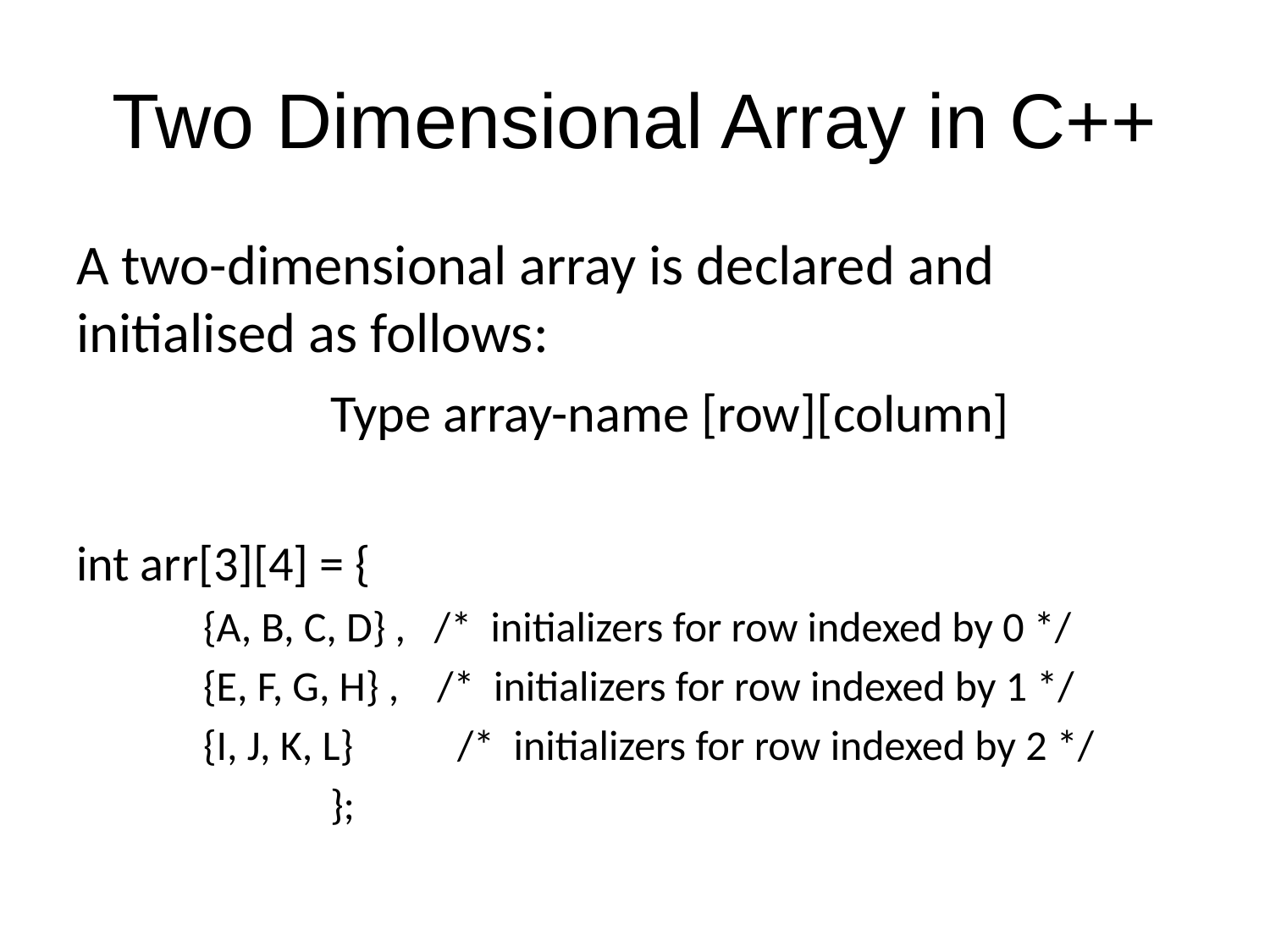

# Two Dimensional Array in C++
A two-dimensional array is declared and initialised as follows:
		Type array-name [row][column]

int arr[3][4] = {
	{A, B, C, D} ,   /*  initializers for row indexed by 0 */
	{E, F, G, H} ,    /*  initializers for row indexed by 1 */
	{I, J, K, L}  	/*  initializers for row indexed by 2 */
		};